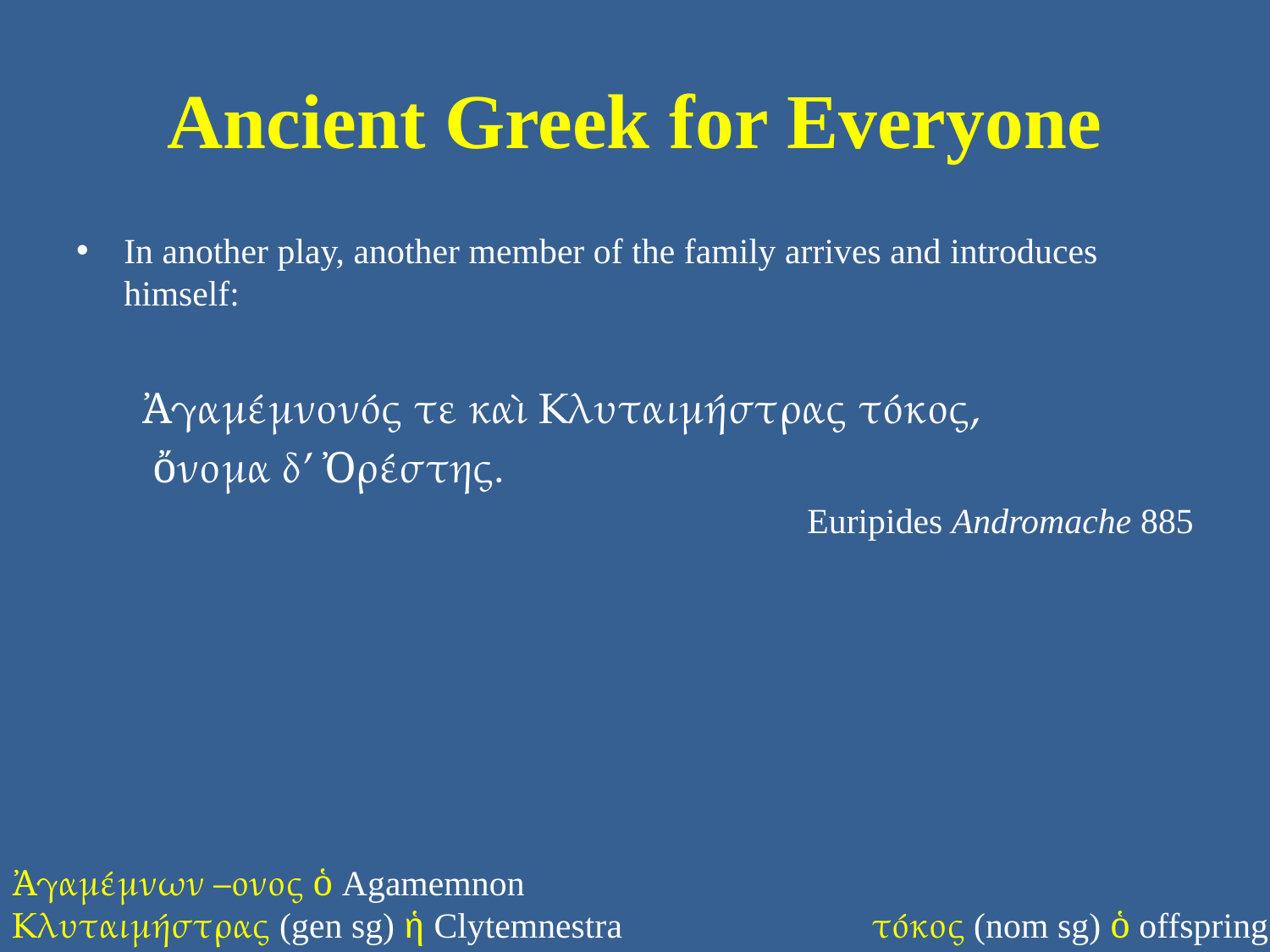

# Ancient Greek for Everyone
In another play, another member of the family arrives and introduces himself:

 Ἀγαμέμνονός τε καὶ Κλυταιμήστρας τόκος,
  ὄνομα δ’ Ὀρέστης.
Euripides Andromache 885
Ἀγαμέμνων –ονος ὁ Agamemnon
Κλυταιμήστρας (gen sg) ἡ Clytemnestra
τόκος (nom sg) ὁ offspring